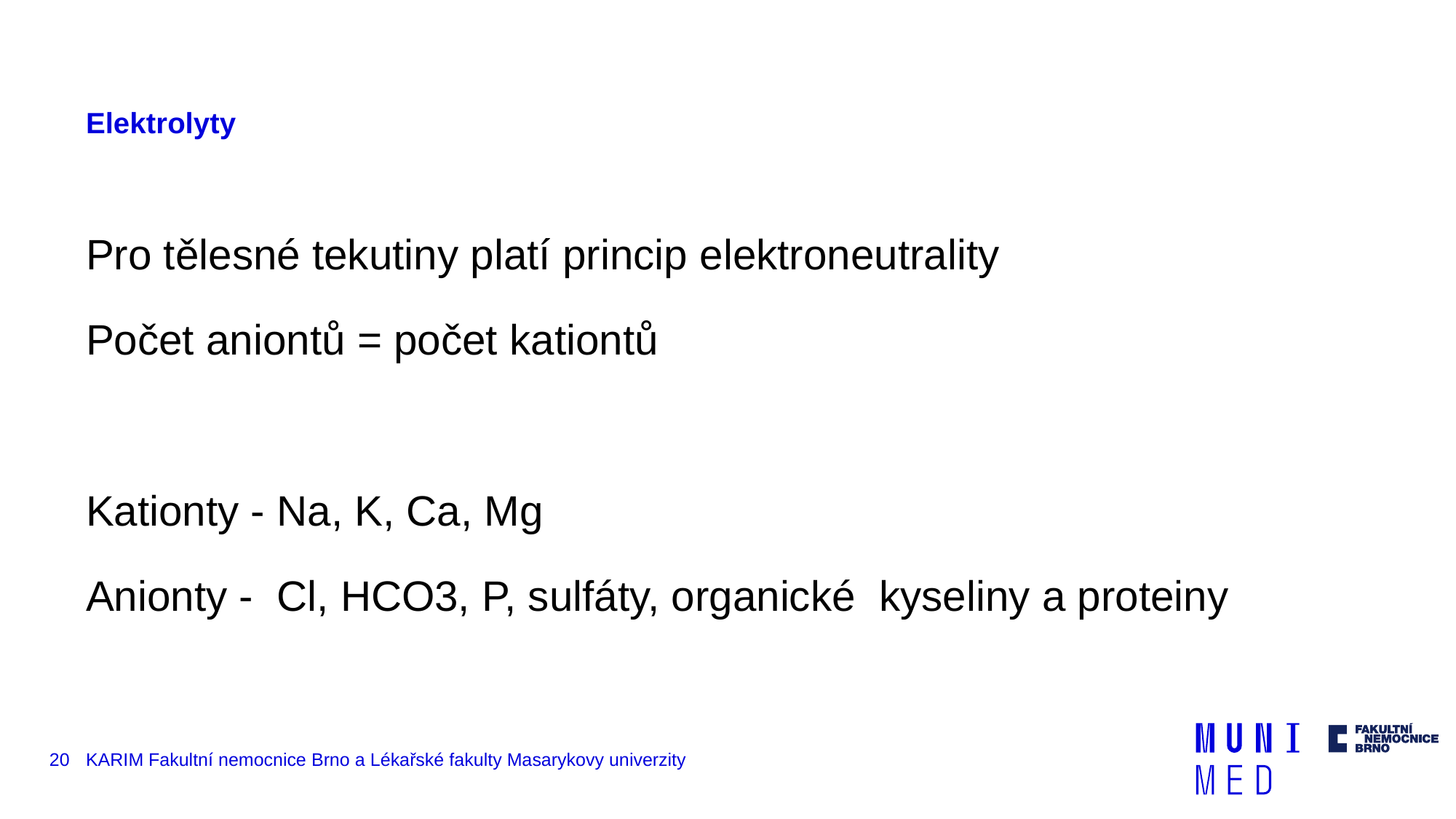

# Elektrolyty
Pro tělesné tekutiny platí princip elektroneutrality
Počet aniontů = počet kationtů

Kationty - Na, K, Ca, Mg
Anionty -  Cl, HCO3, P, sulfáty, organické  kyseliny a proteiny
20
KARIM Fakultní nemocnice Brno a Lékařské fakulty Masarykovy univerzity